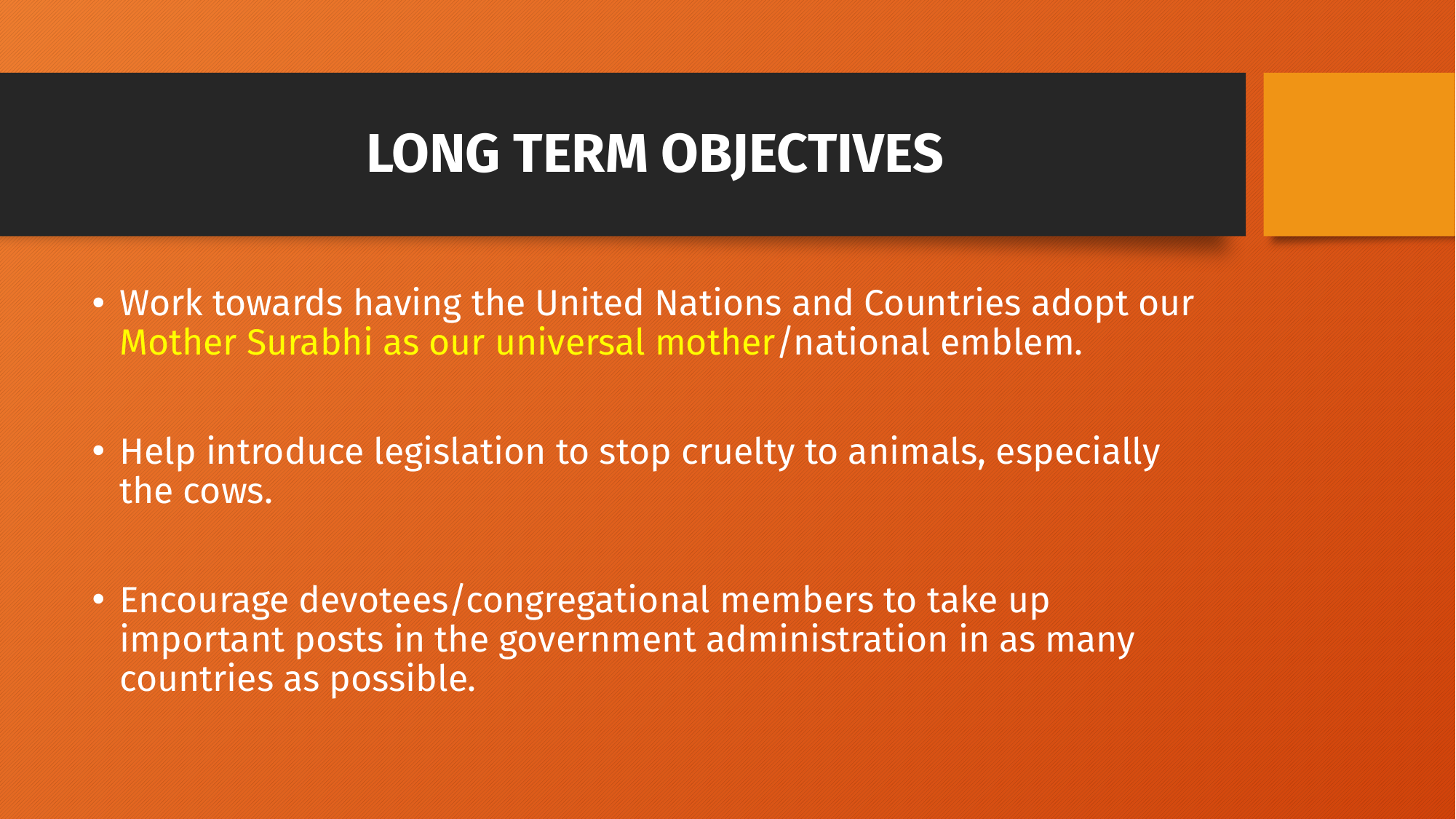

# LONG TERM OBJECTIVES
Work towards having the United Nations and Countries adopt our Mother Surabhi as our universal mother/national emblem.

Help introduce legislation to stop cruelty to animals, especially the cows.

Encourage devotees/congregational members to take up important posts in the government administration in as many countries as possible.